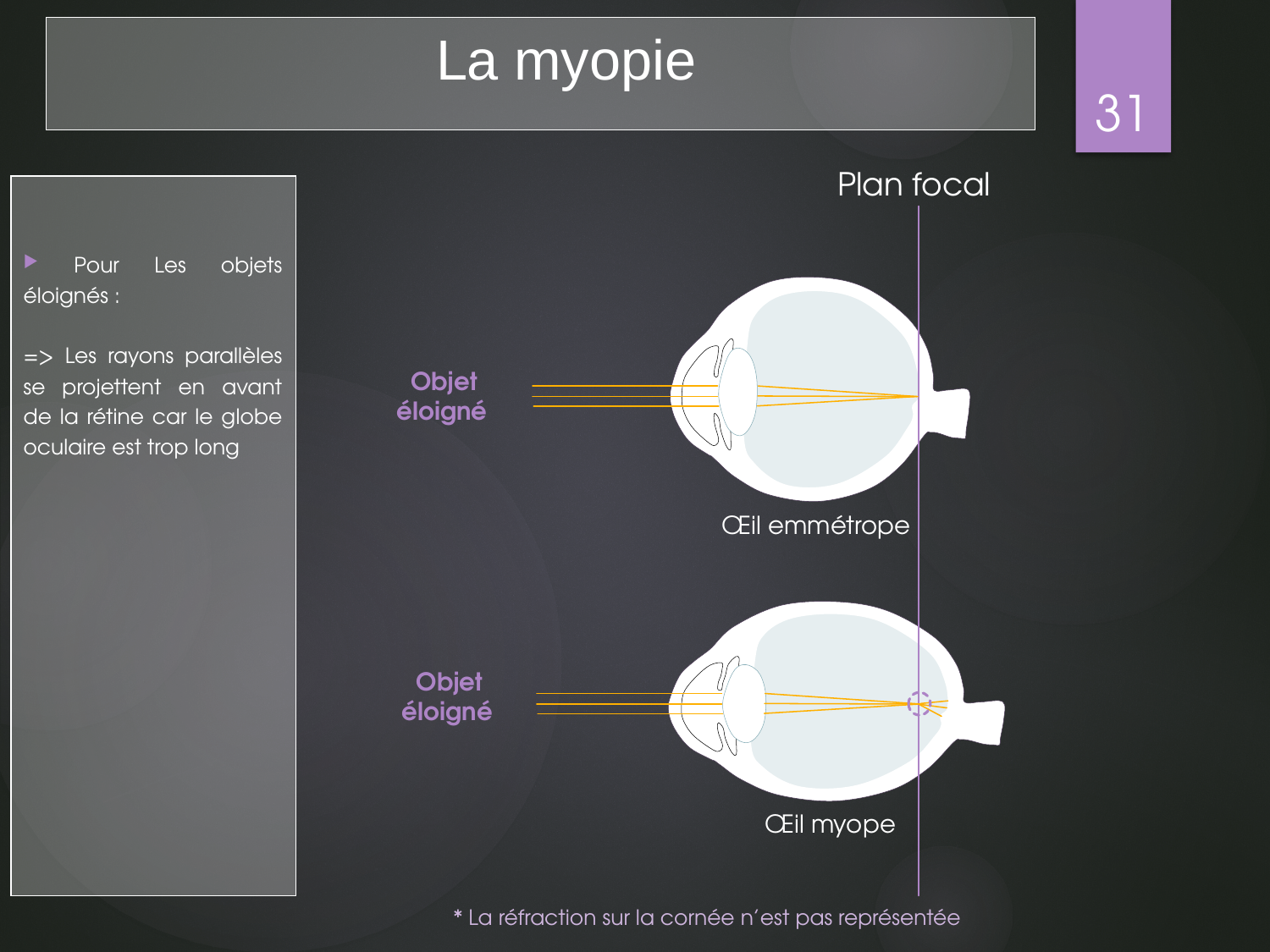

La myopie

31
Plan focal

 Pour Les objets éloignés :

=> Les rayons parallèles se projettent en avant de la rétine car le globe oculaire est trop long

  Objet
éloigné
Œil emmétrope

  Objet
éloigné

Œil myope
* La réfraction sur la cornée n’est pas représentée